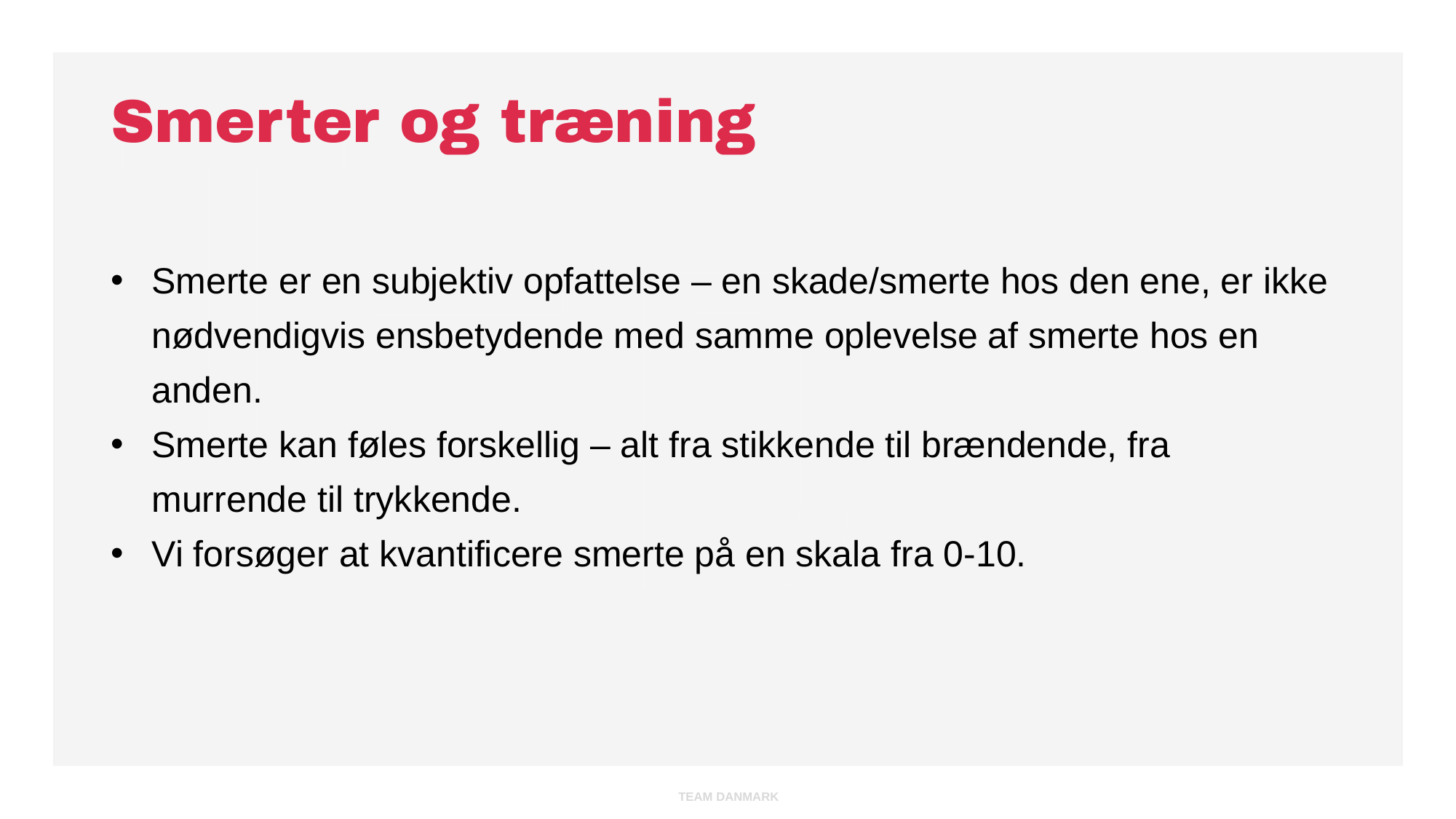

# Smerter og træning
Smerte er en subjektiv opfattelse – en skade/smerte hos den ene, er ikke nødvendigvis ensbetydende med samme oplevelse af smerte hos en anden.
Smerte kan føles forskellig – alt fra stikkende til brændende, fra murrende til trykkende.
Vi forsøger at kvantificere smerte på en skala fra 0-10.
TEAM DANMARK